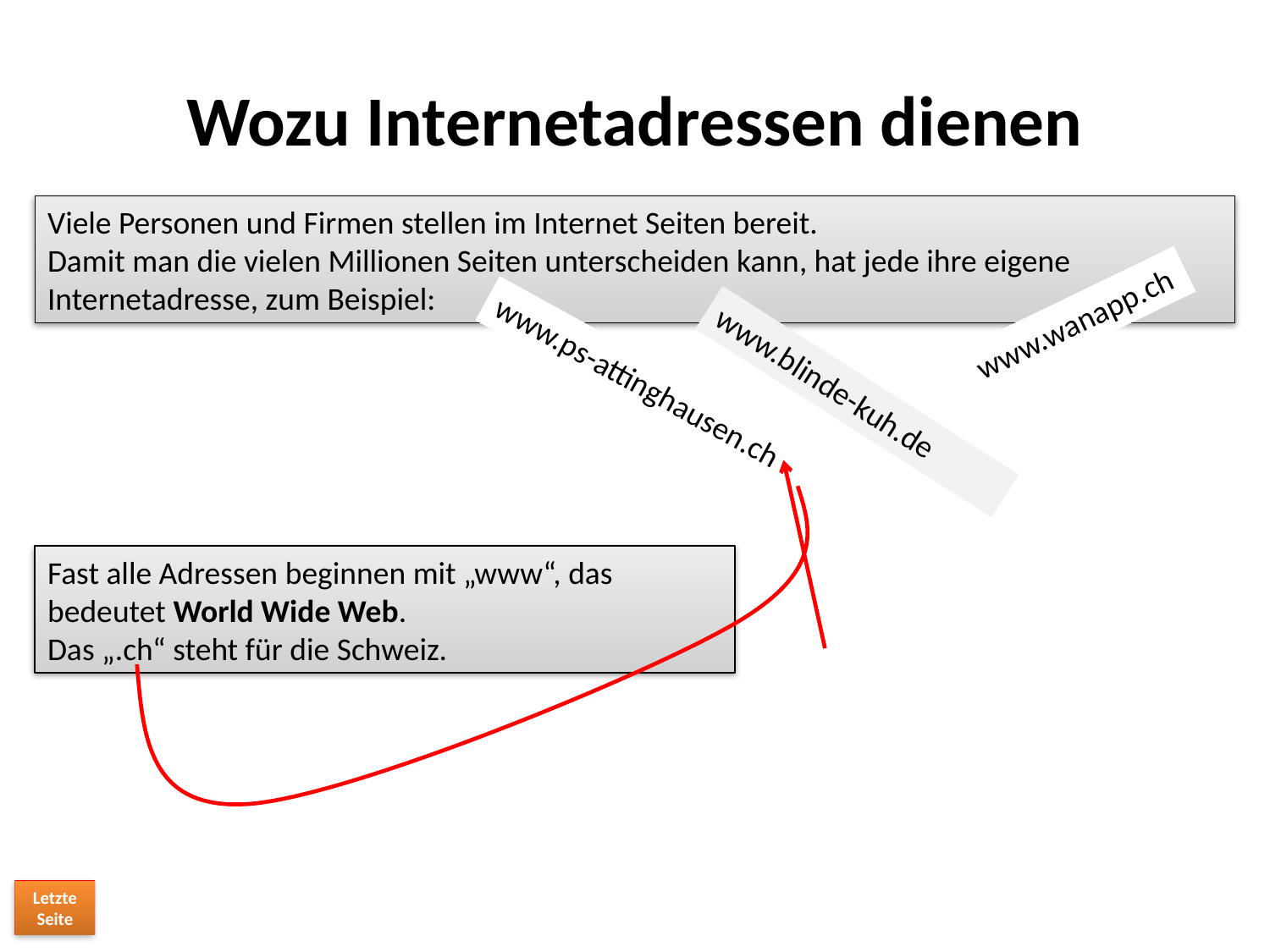

# Wozu Internetadressen dienen
Viele Personen und Firmen stellen im Internet Seiten bereit.
Damit man die vielen Millionen Seiten unterscheiden kann, hat jede ihre eigene Internetadresse, zum Beispiel:
www.wanapp.ch
www.ps-attinghausen.ch
www.blinde-kuh.de

Fast alle Adressen beginnen mit „www“, das bedeutet World Wide Web.
Das „.ch“ steht für die Schweiz.
Letzte Seite